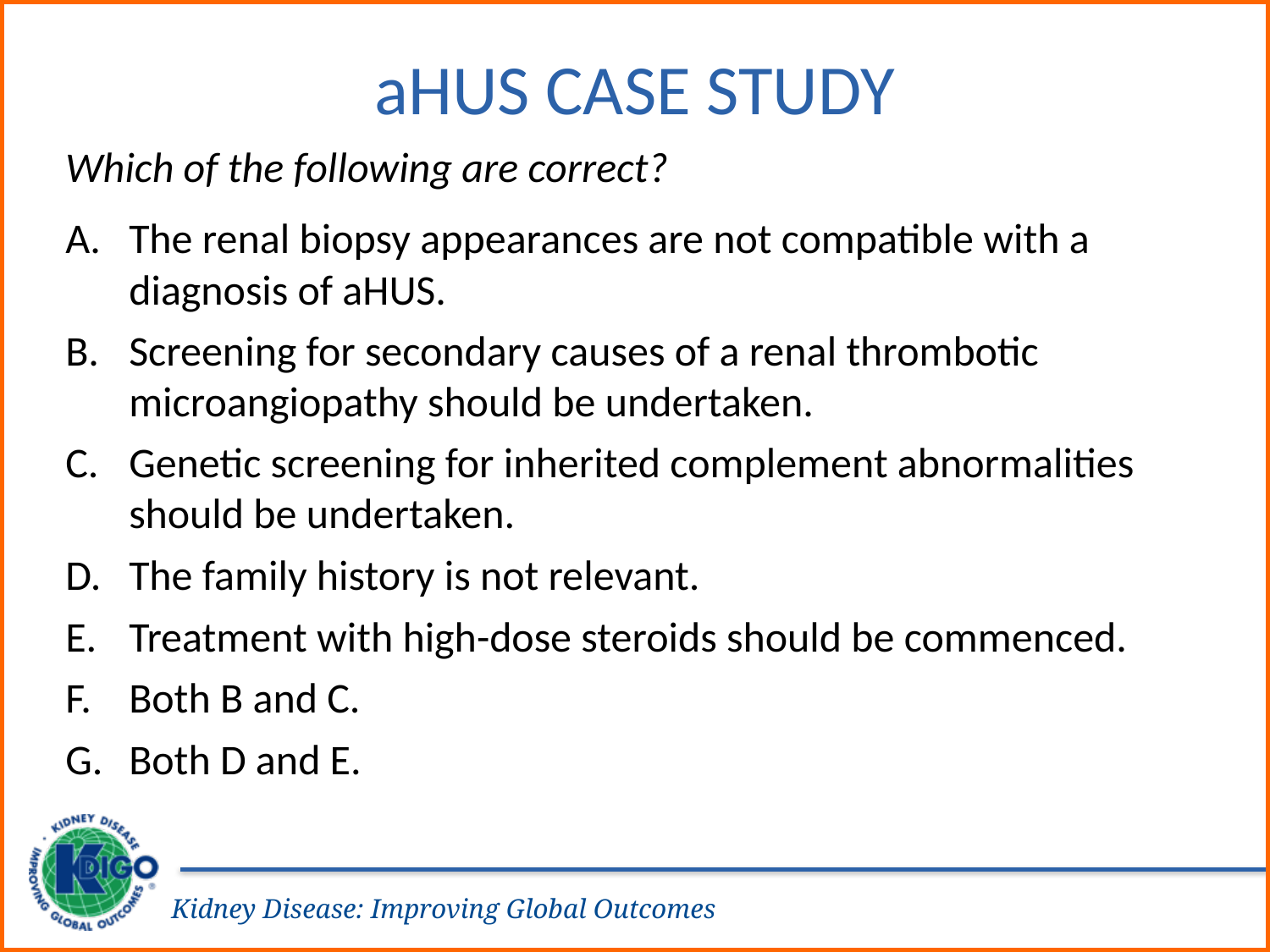

# aHUS Case Study
Which of the following are correct?
The renal biopsy appearances are not compatible with a diagnosis of aHUS.
Screening for secondary causes of a renal thrombotic microangiopathy should be undertaken.
Genetic screening for inherited complement abnormalities should be undertaken.
The family history is not relevant.
Treatment with high-dose steroids should be commenced.
Both B and C.
Both D and E.